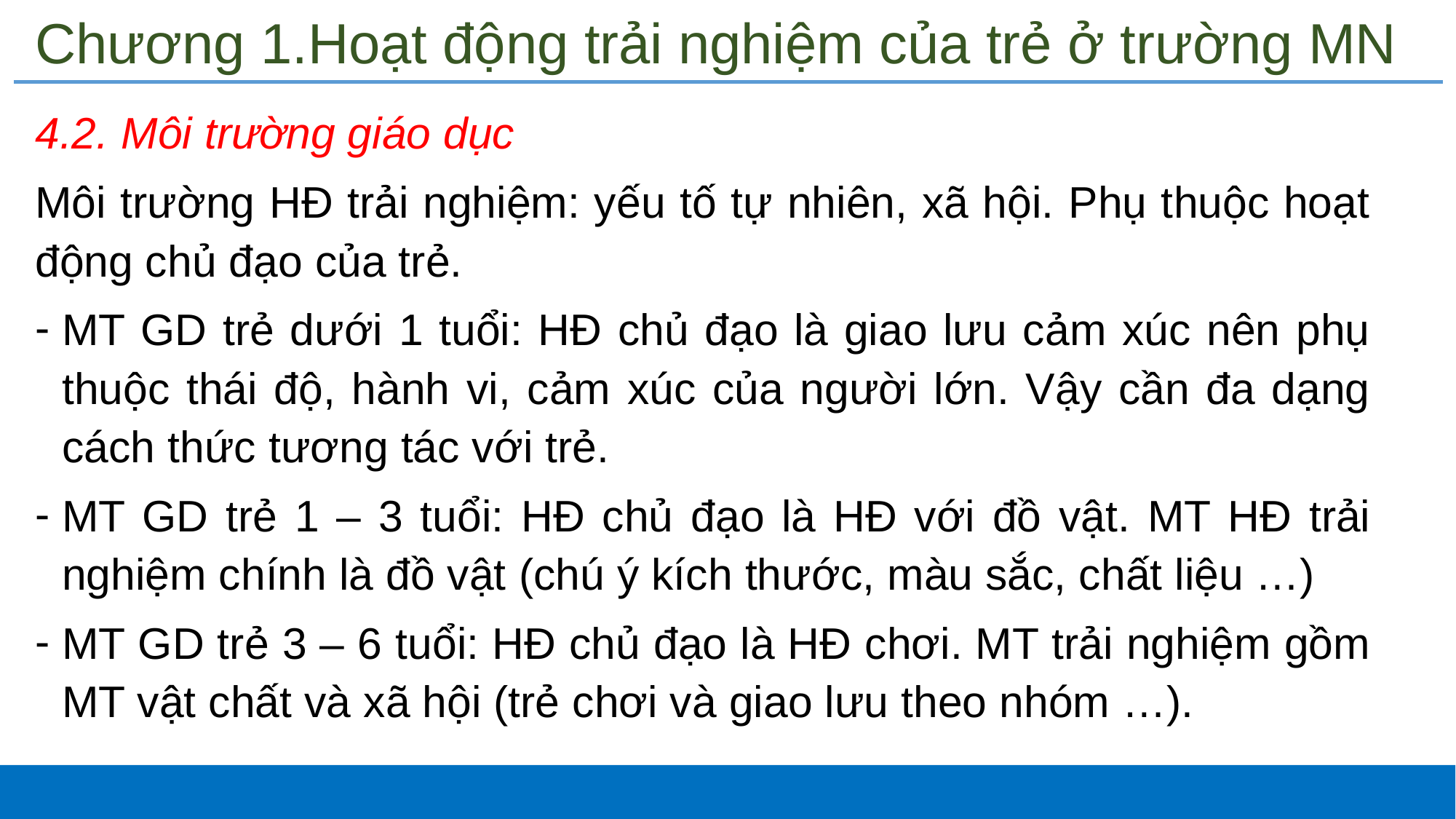

# Chương 1.Hoạt động trải nghiệm của trẻ ở trường MN
4.2. Môi trường giáo dục
Môi trường HĐ trải nghiệm: yếu tố tự nhiên, xã hội. Phụ thuộc hoạt động chủ đạo của trẻ.
MT GD trẻ dưới 1 tuổi: HĐ chủ đạo là giao lưu cảm xúc nên phụ thuộc thái độ, hành vi, cảm xúc của người lớn. Vậy cần đa dạng cách thức tương tác với trẻ.
MT GD trẻ 1 – 3 tuổi: HĐ chủ đạo là HĐ với đồ vật. MT HĐ trải nghiệm chính là đồ vật (chú ý kích thước, màu sắc, chất liệu …)
MT GD trẻ 3 – 6 tuổi: HĐ chủ đạo là HĐ chơi. MT trải nghiệm gồm MT vật chất và xã hội (trẻ chơi và giao lưu theo nhóm …).